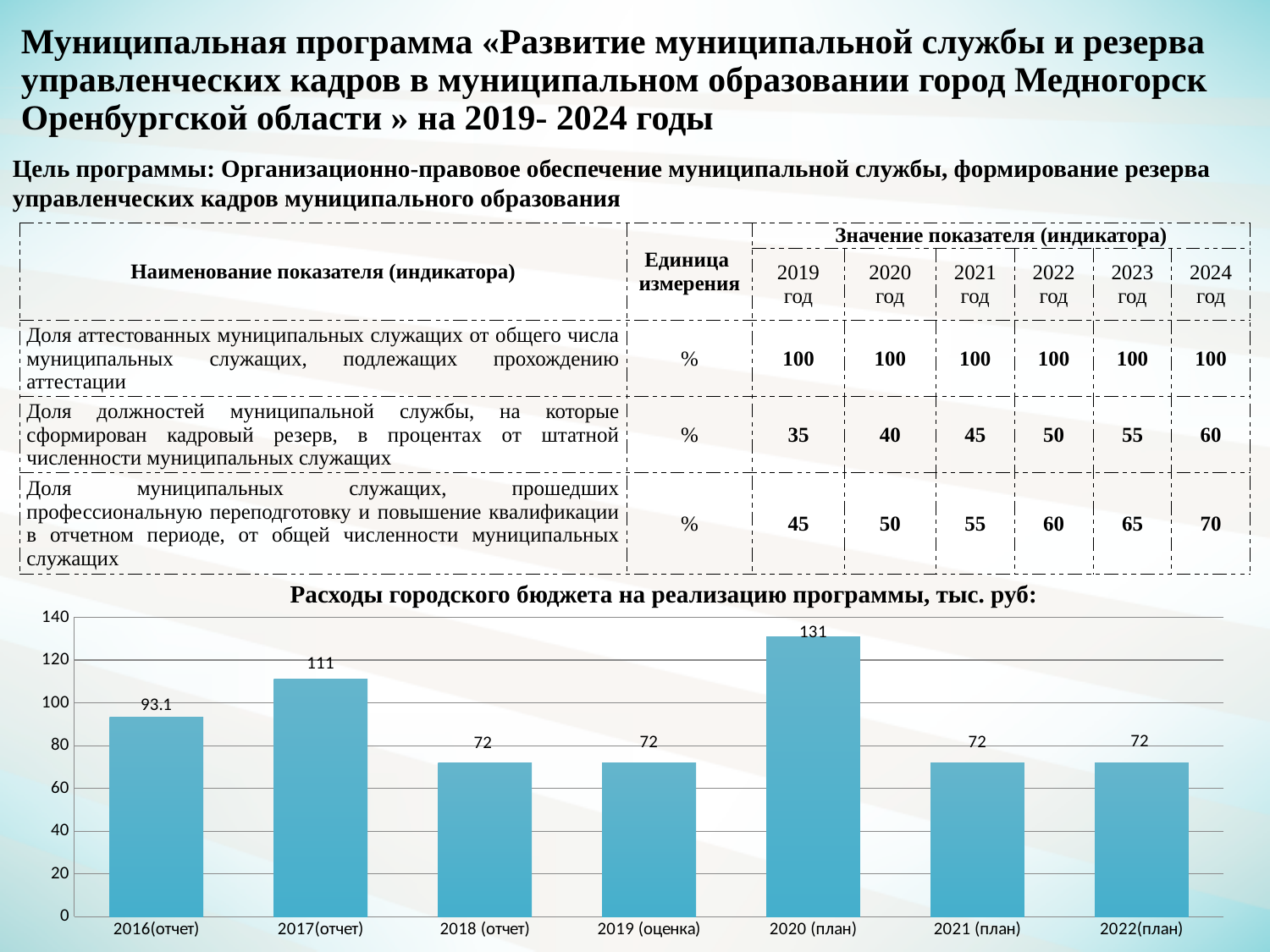

# Муниципальная программа «Развитие муниципальной службы и резерва управленческих кадров в муниципальном образовании город Медногорск Оренбургской области » на 2019- 2024 годы
Цель программы: Организационно-правовое обеспечение муниципальной службы, формирование резерва управленческих кадров муниципального образования
| Наименование показателя (индикатора) | Единица измерения | Значение показателя (индикатора) |  |  |  |  |  |
| --- | --- | --- | --- | --- | --- | --- | --- |
|  |  | 2019 год | 2020 год | 2021 год | 2022 год | 2023 год | 2024 год |
| Доля аттестованных муниципальных служащих от общего числа муниципальных служащих, подлежащих прохождению аттестации | % | 100 | 100 | 100 | 100 | 100 | 100 |
| Доля должностей муниципальной службы, на которые сформирован кадровый резерв, в процентах от штатной численности муниципальных служащих | % | 35 | 40 | 45 | 50 | 55 | 60 |
| Доля муниципальных служащих, прошедших профессиональную переподготовку и повышение квалификации в отчетном периоде, от общей численности муниципальных служащих | % | 45 | 50 | 55 | 60 | 65 | 70 |
 Расходы городского бюджета на реализацию программы, тыс. руб:

### Chart

| Category |  |
|---|---|
| 2016(отчет) | 93.1 |
| 2017(отчет) | 111.0 |
| 2018 (отчет) | 72.0 |
| 2019 (оценка) | 72.0 |
| 2020 (план) | 131.0 |
| 2021 (план) | 72.0 |
| 2022(план) | 72.0 |